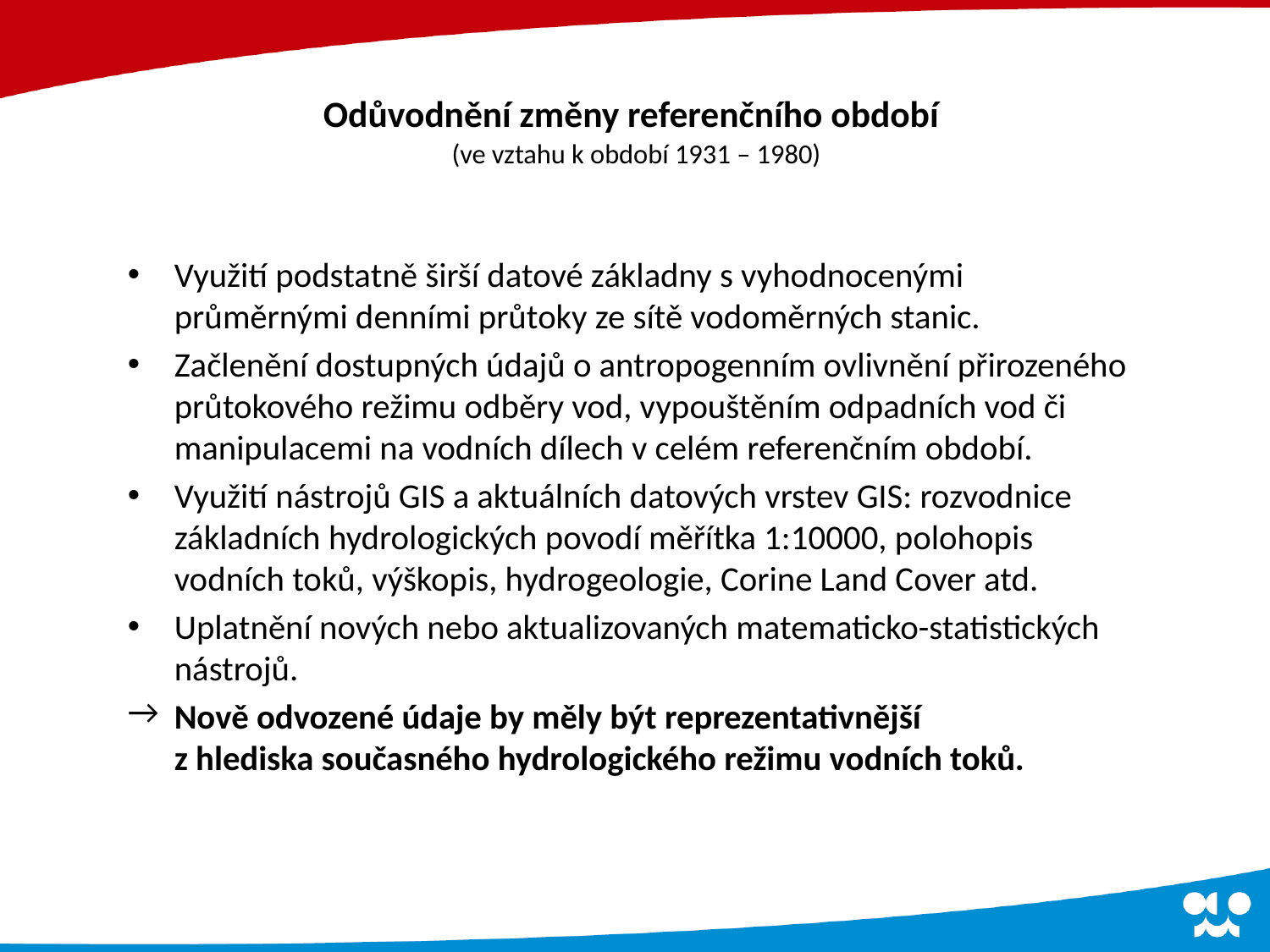

# Odůvodnění změny referenčního období (ve vztahu k období 1931 – 1980)
Využití podstatně širší datové základny s vyhodnocenými průměrnými denními průtoky ze sítě vodoměrných stanic.
Začlenění dostupných údajů o antropogenním ovlivnění přirozeného průtokového režimu odběry vod, vypouštěním odpadních vod či manipulacemi na vodních dílech v celém referenčním období.
Využití nástrojů GIS a aktuálních datových vrstev GIS: rozvodnice základních hydrologických povodí měřítka 1:10000, polohopis vodních toků, výškopis, hydrogeologie, Corine Land Cover atd.
Uplatnění nových nebo aktualizovaných matematicko-statistických nástrojů.
Nově odvozené údaje by měly být reprezentativnější
z hlediska současného hydrologického režimu vodních toků.